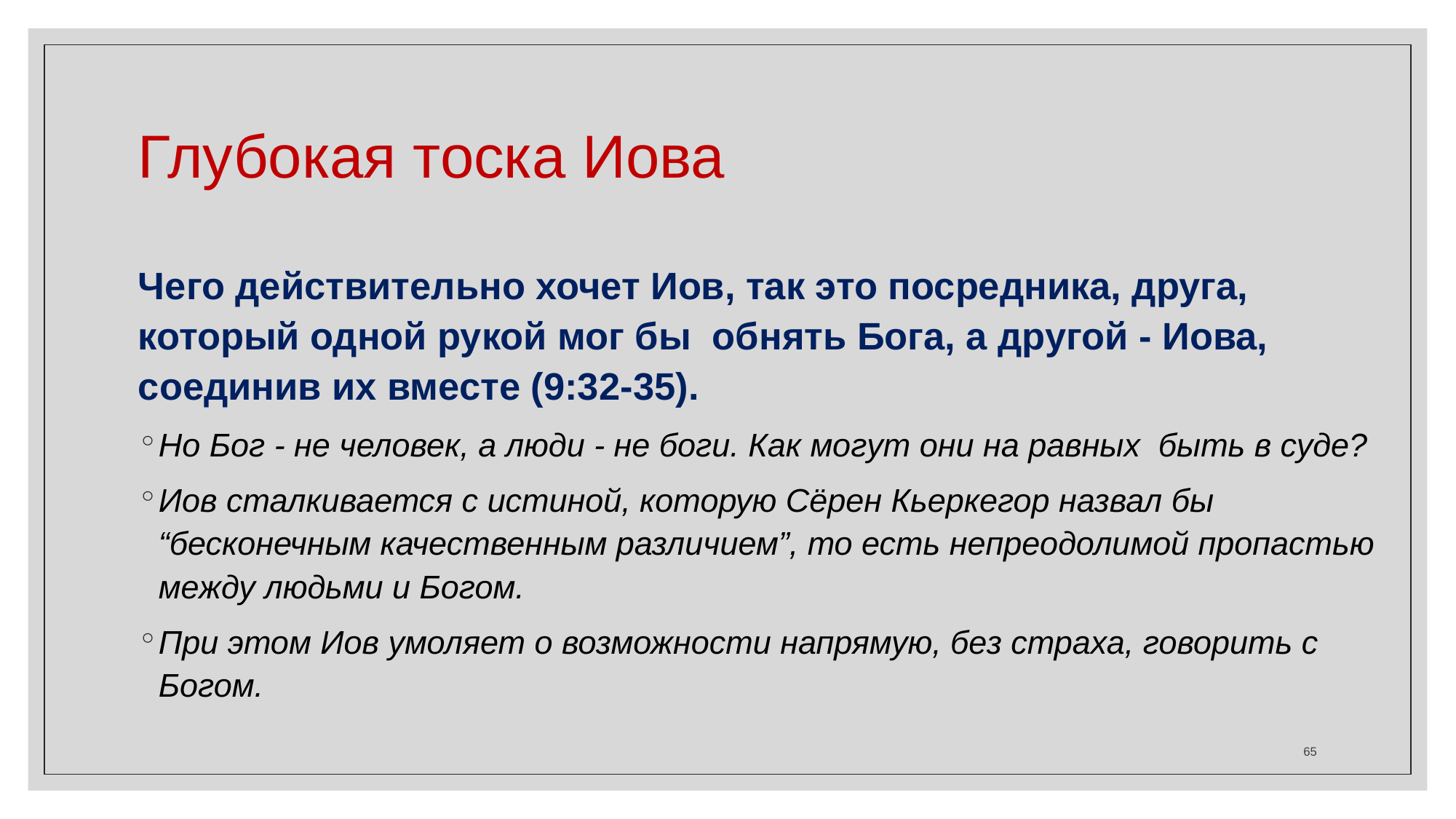

Глубокая тоска Иова
Чего действительно хочет Иов, так это посредника, друга, который одной рукой мог бы  обнять Бога, а другой - Иова, соединив их вместе (9:32-35).
Но Бог - не человек, а люди - не боги. Как могут они на равных  быть в суде?
Иов сталкивается с истиной, которую Сёрен Кьеркегор назвал бы “бесконечным качественным различием”, то есть непреодолимой пропастью между людьми и Богом.
При этом Иов умоляет о возможности напрямую, без страха, говорить с Богом.
65